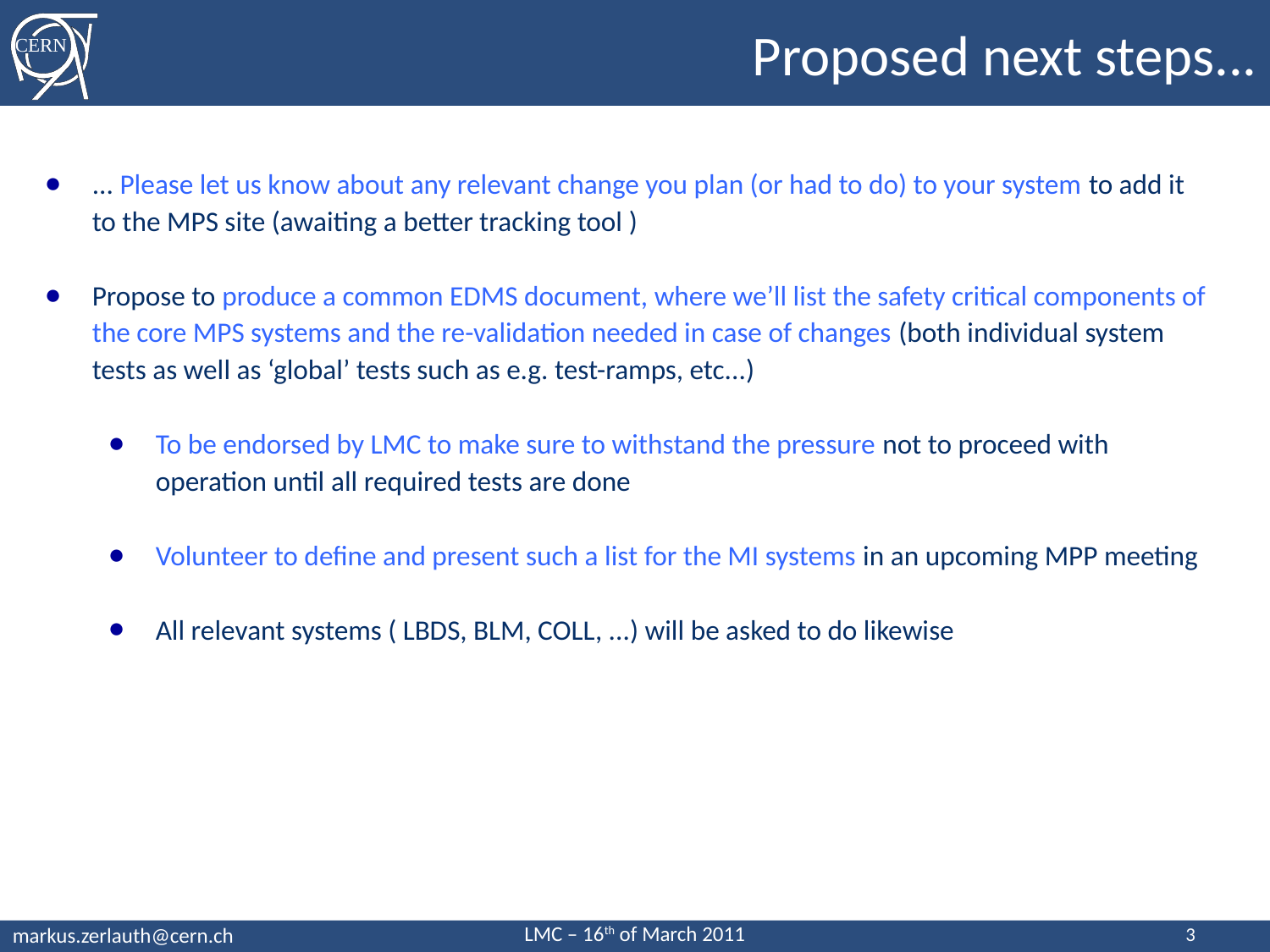

# Proposed next steps...
... Please let us know about any relevant change you plan (or had to do) to your system to add it to the MPS site (awaiting a better tracking tool )

Propose to produce a common EDMS document, where we’ll list the safety critical components of the core MPS systems and the re-validation needed in case of changes (both individual system tests as well as ‘global’ tests such as e.g. test-ramps, etc...)

To be endorsed by LMC to make sure to withstand the pressure not to proceed with operation until all required tests are done

Volunteer to define and present such a list for the MI systems in an upcoming MPP meeting

All relevant systems ( LBDS, BLM, COLL, ...) will be asked to do likewise

3